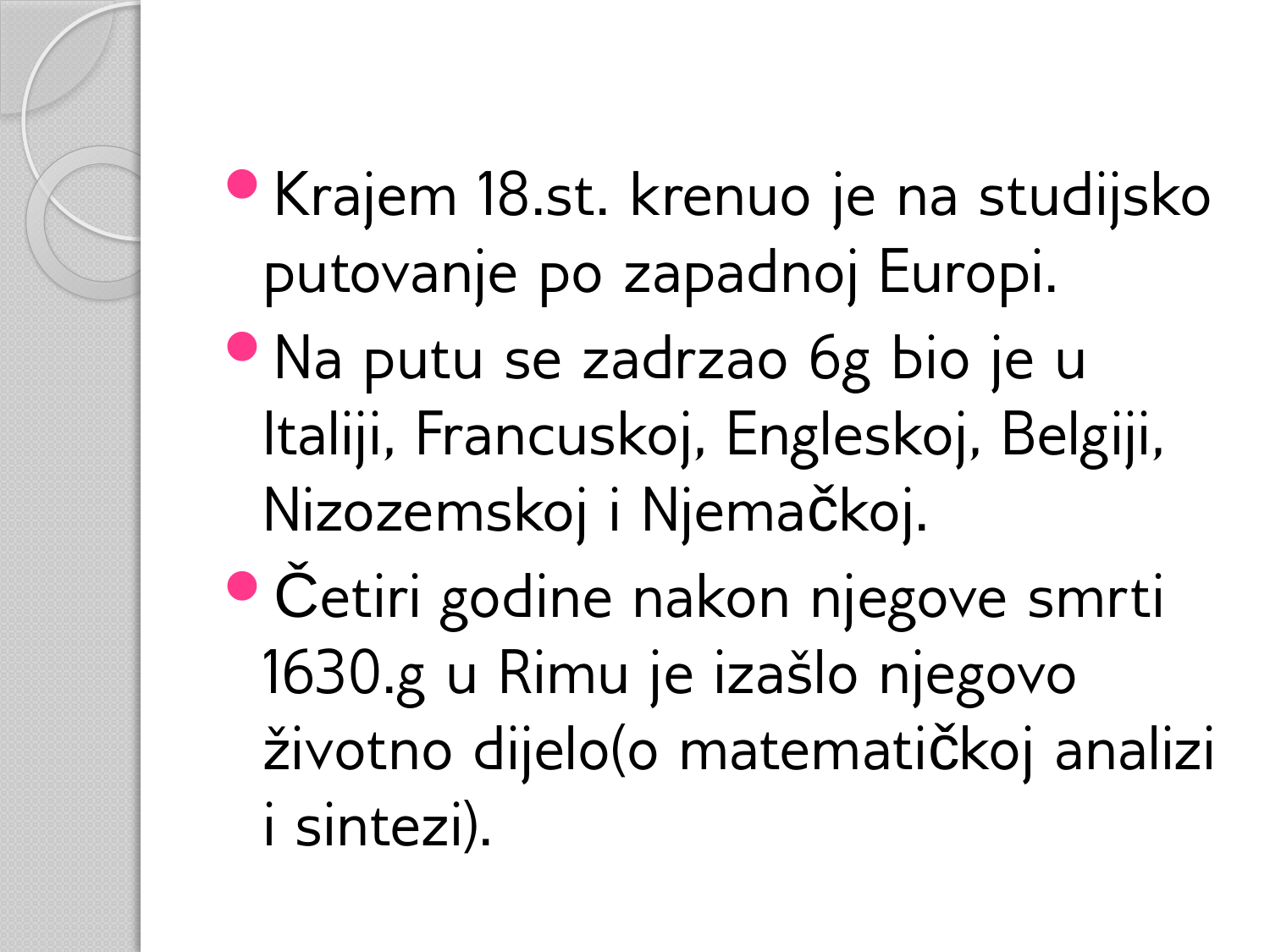

#
Krajem 18.st. krenuo je na studijsko putovanje po zapadnoj Europi.
Na putu se zadrzao 6g bio je u Italiji, Francuskoj, Engleskoj, Belgiji, Nizozemskoj i Njemačkoj.
Četiri godine nakon njegove smrti 1630.g u Rimu je izašlo njegovo životno dijelo(o matematičkoj analizi i sintezi).